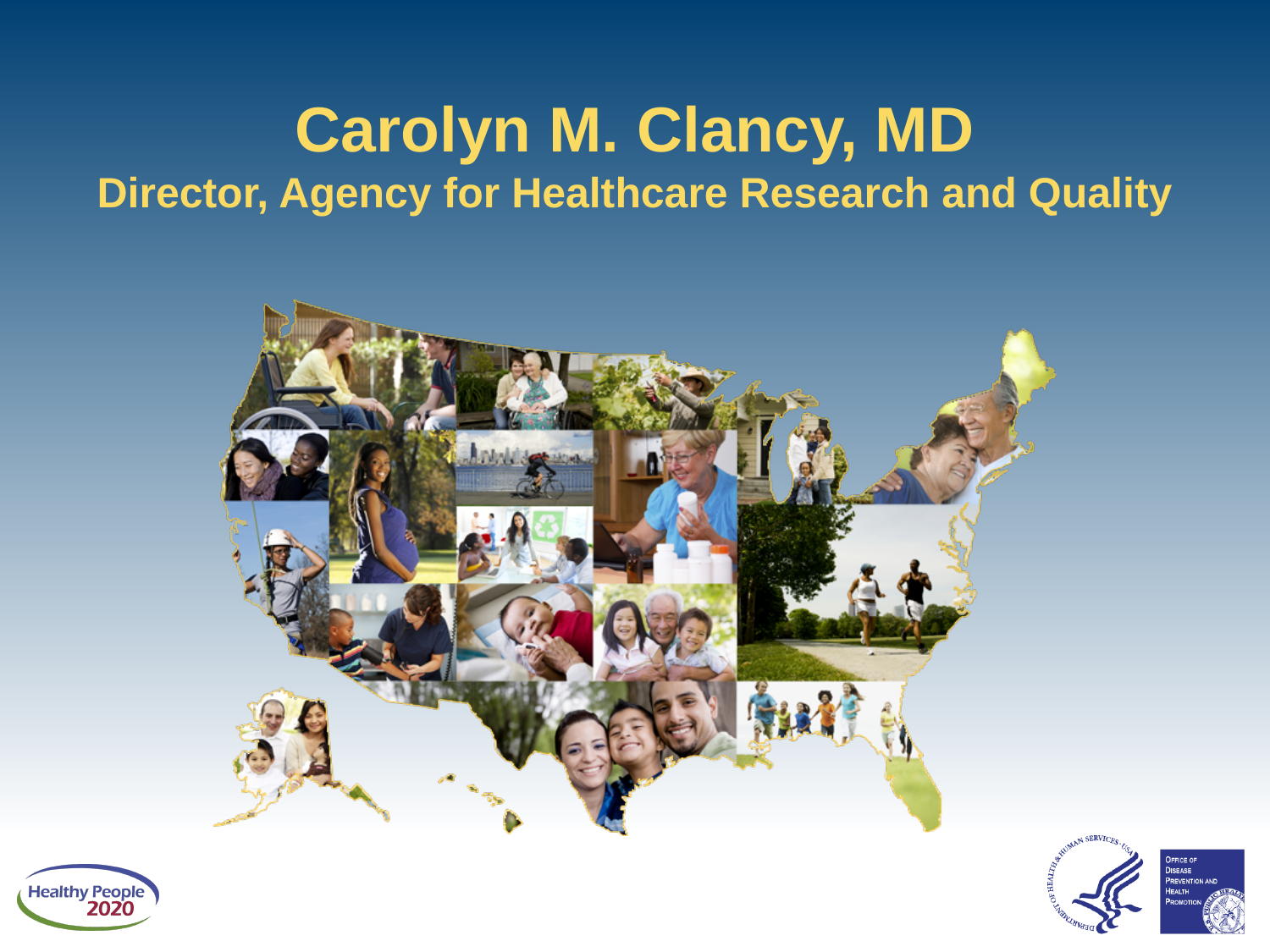

# Carolyn M. Clancy, MD Director, Agency for Healthcare Research and Quality